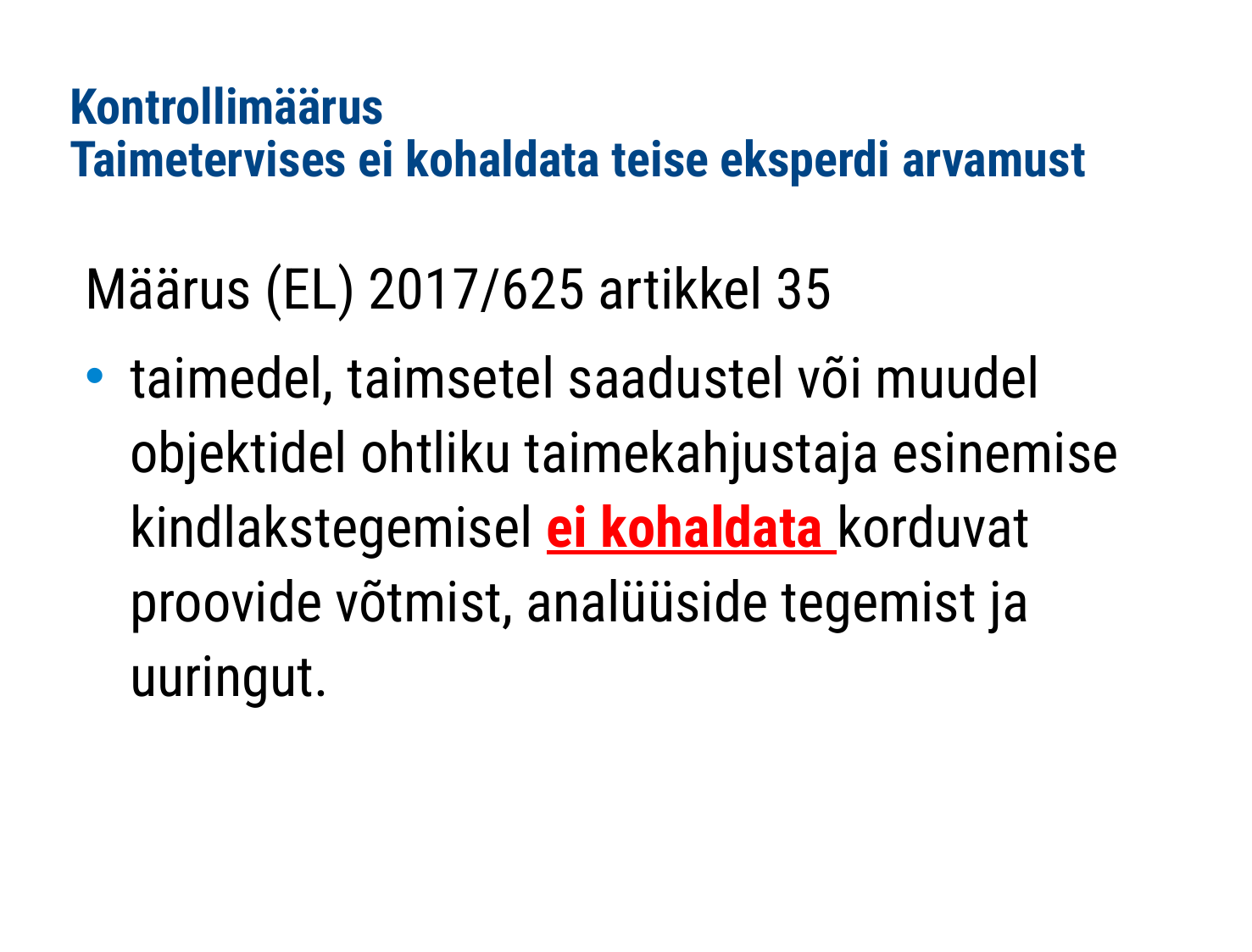

# Kontrollimäärus Taimetervises ei kohaldata teise eksperdi arvamust
Määrus (EL) 2017/625 artikkel 35
taimedel, taimsetel saadustel või muudel objektidel ohtliku taimekahjustaja esinemise kindlakstegemisel ei kohaldata korduvat proovide võtmist, analüüside tegemist ja uuringut.